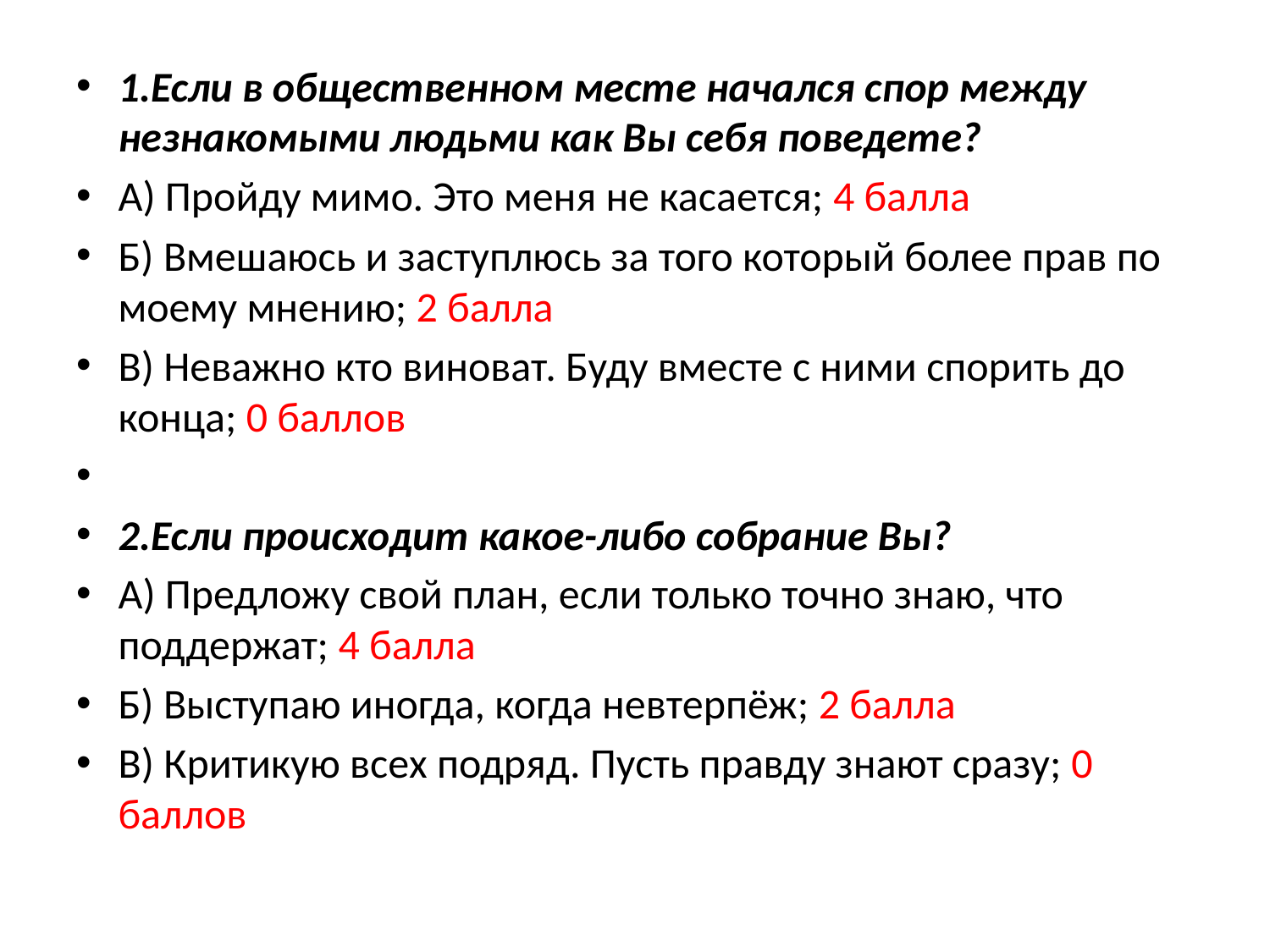

1.Если в общественном месте начался спор между незнакомыми людьми как Вы себя поведете?
А) Пройду мимо. Это меня не касается; 4 балла
Б) Вмешаюсь и заступлюсь за того который более прав по моему мнению; 2 балла
В) Неважно кто виноват. Буду вместе с ними спорить до конца; 0 баллов

2.Если происходит какое-либо собрание Вы?
А) Предложу свой план, если только точно знаю, что поддержат; 4 балла
Б) Выступаю иногда, когда невтерпёж; 2 балла
В) Критикую всех подряд. Пусть правду знают сразу; 0 баллов